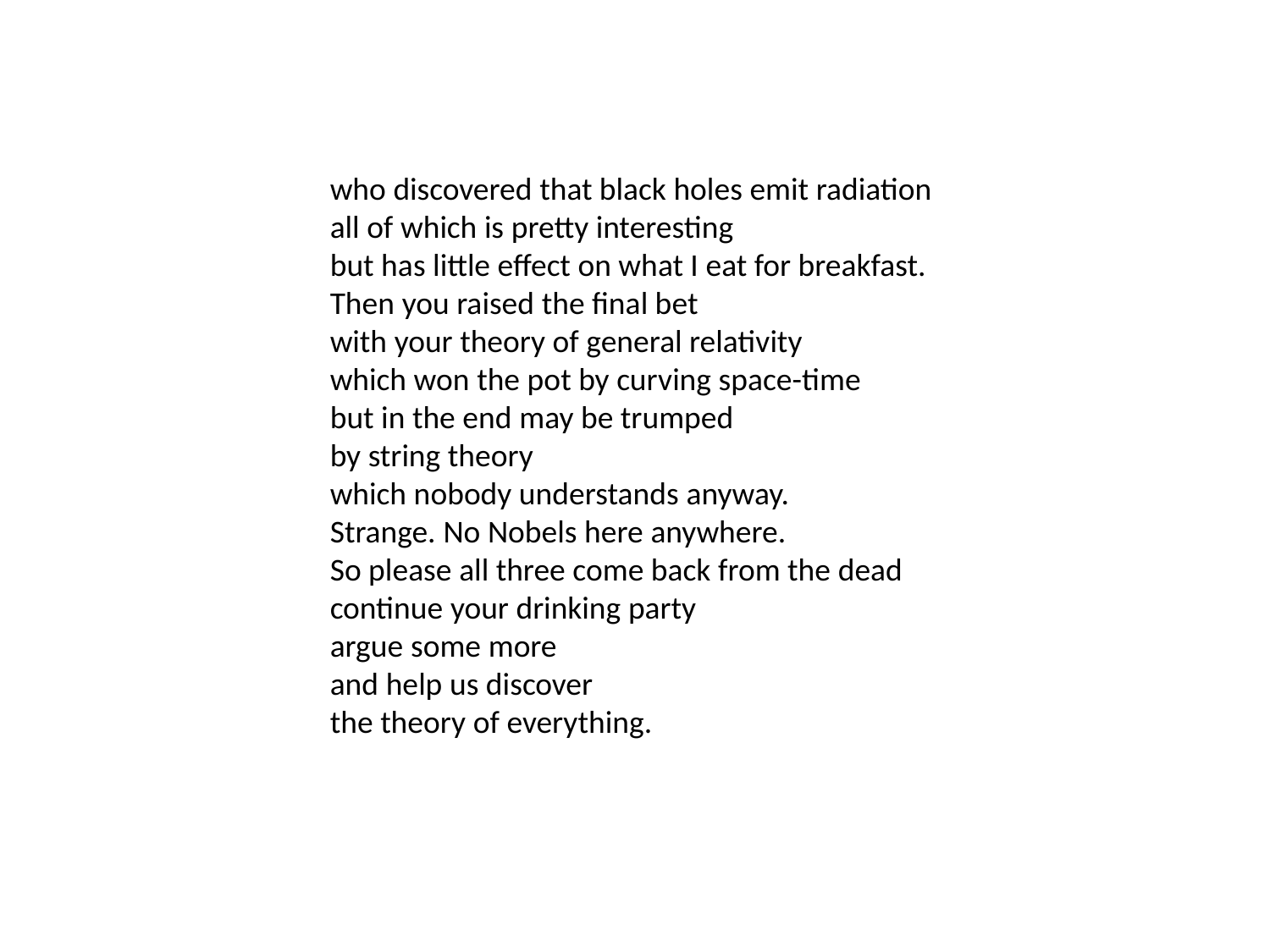

who discovered that black holes emit radiation
all of which is pretty interesting
but has little effect on what I eat for breakfast.
Then you raised the final bet
with your theory of general relativity
which won the pot by curving space-time
but in the end may be trumped
by string theory
which nobody understands anyway.
Strange. No Nobels here anywhere.
So please all three come back from the dead
continue your drinking party
argue some more
and help us discover
the theory of everything.